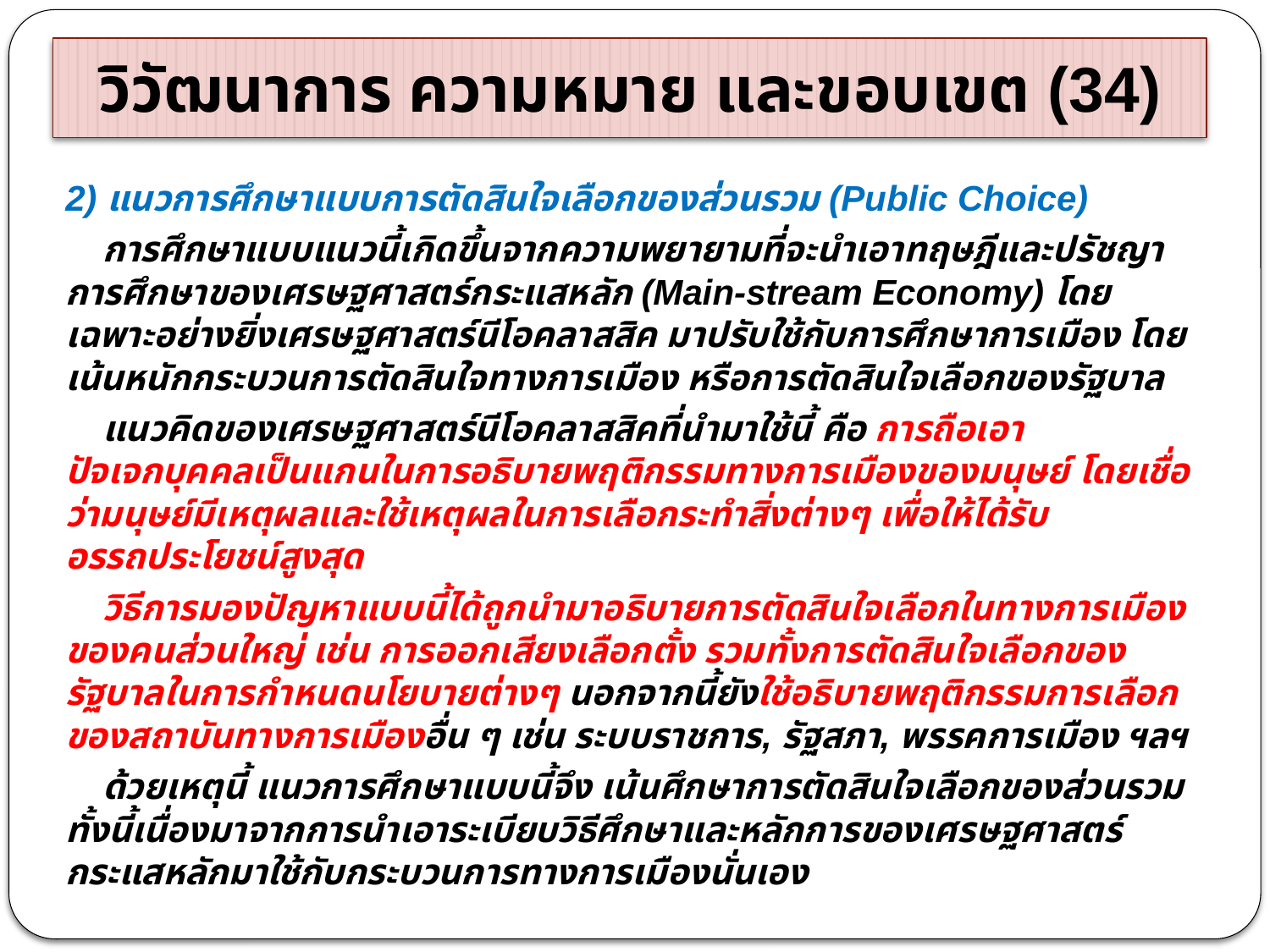

# วิวัฒนาการ ความหมาย และขอบเขต (34)
2) แนวการศึกษาแบบการตัดสินใจเลือกของส่วนรวม (Public Choice)
    การศึกษาแบบแนวนี้เกิดขึ้นจากความพยายามที่จะนำเอาทฤษฎีและปรัชญาการศึกษาของเศรษฐศาสตร์กระแสหลัก (Main-stream Economy) โดยเฉพาะอย่างยิ่งเศรษฐศาสตร์นีโอคลาสสิค มาปรับใช้กับการศึกษาการเมือง โดยเน้นหนักกระบวนการตัดสินใจทางการเมือง หรือการตัดสินใจเลือกของรัฐบาล
    แนวคิดของเศรษฐศาสตร์นีโอคลาสสิคที่นำมาใช้นี้ คือ การถือเอาปัจเจกบุคคลเป็นแกนในการอธิบายพฤติกรรมทางการเมืองของมนุษย์ โดยเชื่อว่ามนุษย์มีเหตุผลและใช้เหตุผลในการเลือกระทำสิ่งต่างๆ เพื่อให้ได้รับอรรถประโยชน์สูงสุด
    วิธีการมองปัญหาแบบนี้ได้ถูกนำมาอธิบายการตัดสินใจเลือกในทางการเมืองของคนส่วนใหญ่ เช่น การออกเสียงเลือกตั้ง รวมทั้งการตัดสินใจเลือกของรัฐบาลในการกำหนดนโยบายต่างๆ นอกจากนี้ยังใช้อธิบายพฤติกรรมการเลือกของสถาบันทางการเมืองอื่น ๆ เช่น ระบบราชการ, รัฐสภา, พรรคการเมือง ฯลฯ
    ด้วยเหตุนี้ แนวการศึกษาแบบนี้จึง เน้นศึกษาการตัดสินใจเลือกของส่วนรวม ทั้งนี้เนื่องมาจากการนำเอาระเบียบวิธีศึกษาและหลักการของเศรษฐศาสตร์กระแสหลักมาใช้กับกระบวนการทางการเมืองนั่นเอง